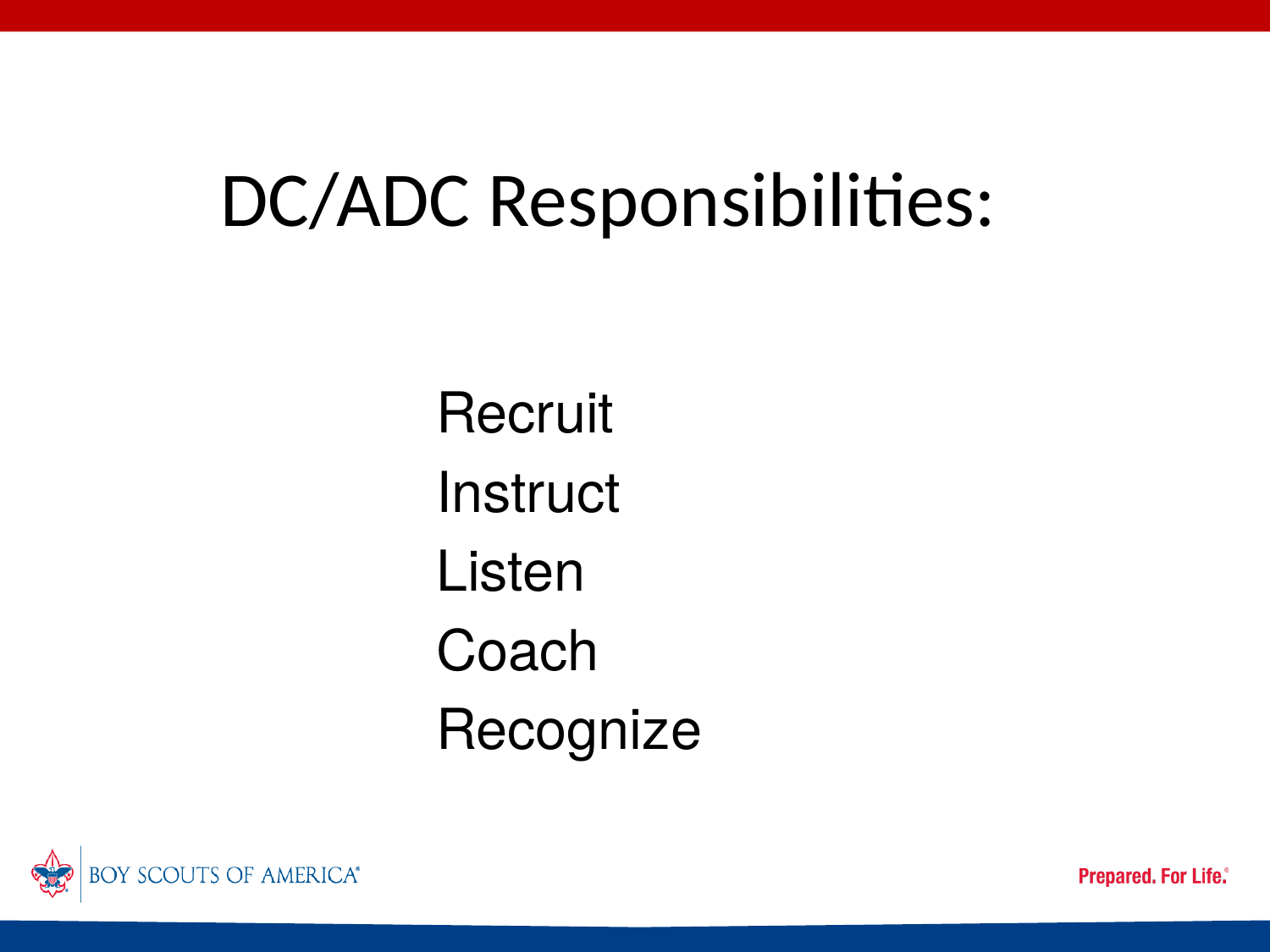

# DC/ADC Responsibilities:
Recruit
Instruct
Listen
Coach
Recognize